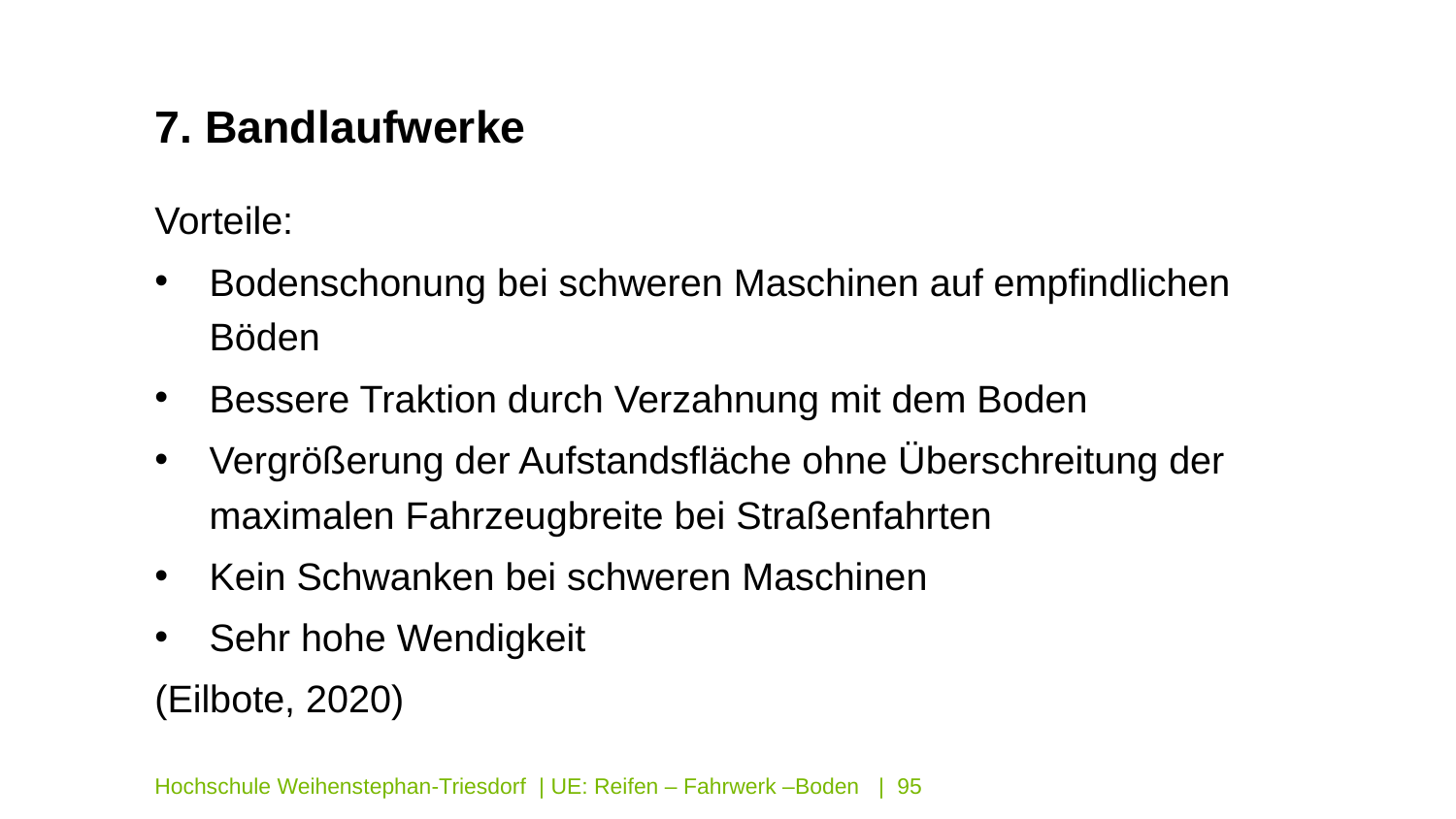

7. Bandlaufwerke
Vorteile:
Bodenschonung bei schweren Maschinen auf empfindlichen Böden
Bessere Traktion durch Verzahnung mit dem Boden
Vergrößerung der Aufstandsfläche ohne Überschreitung der maximalen Fahrzeugbreite bei Straßenfahrten
Kein Schwanken bei schweren Maschinen
Sehr hohe Wendigkeit
(Eilbote, 2020)